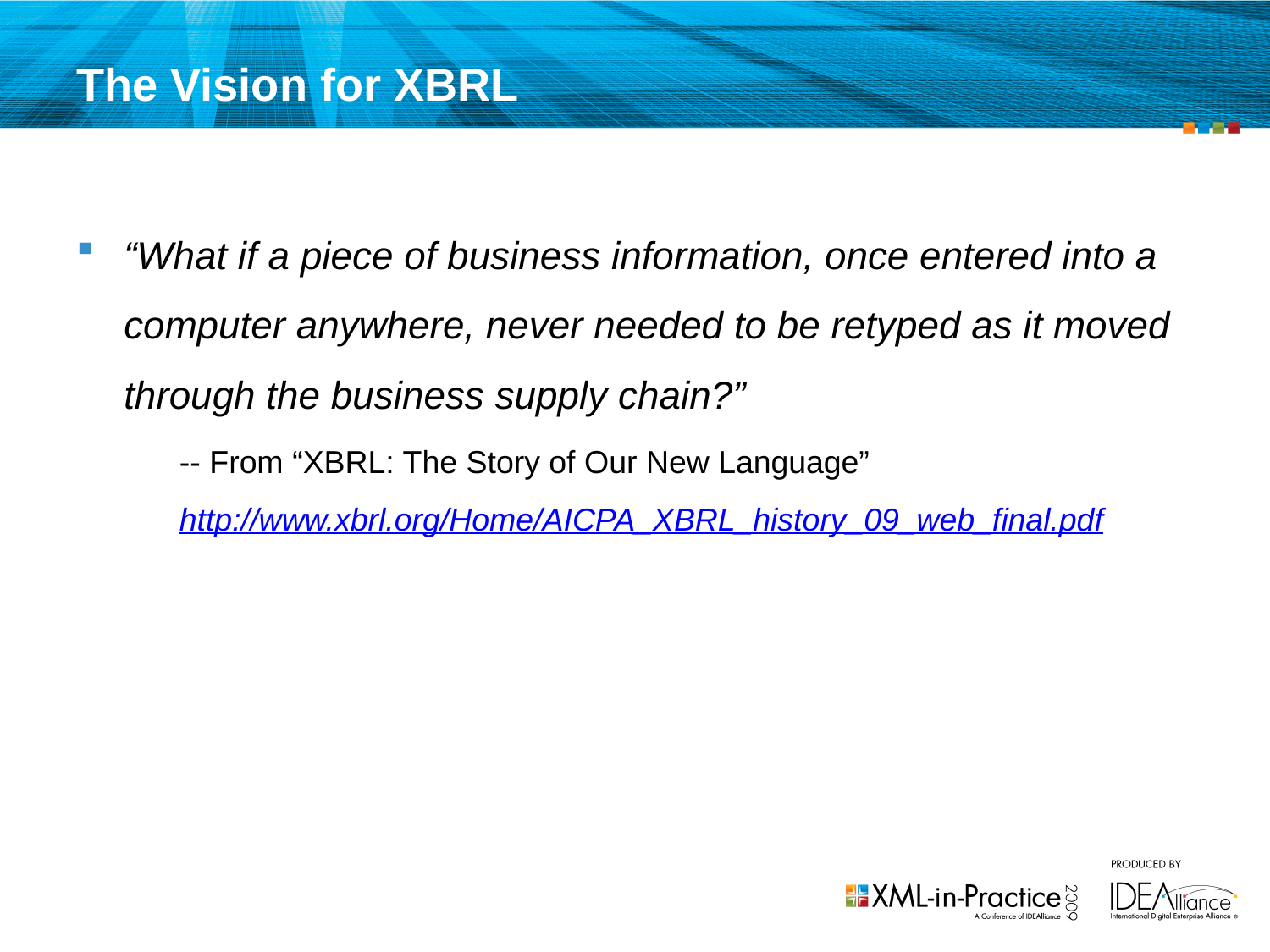

# The Vision for XBRL
“What if a piece of business information, once entered into a computer anywhere, never needed to be retyped as it moved through the business supply chain?”
	-- From “XBRL: The Story of Our New Language”
http://www.xbrl.org/Home/AICPA_XBRL_history_09_web_final.pdf